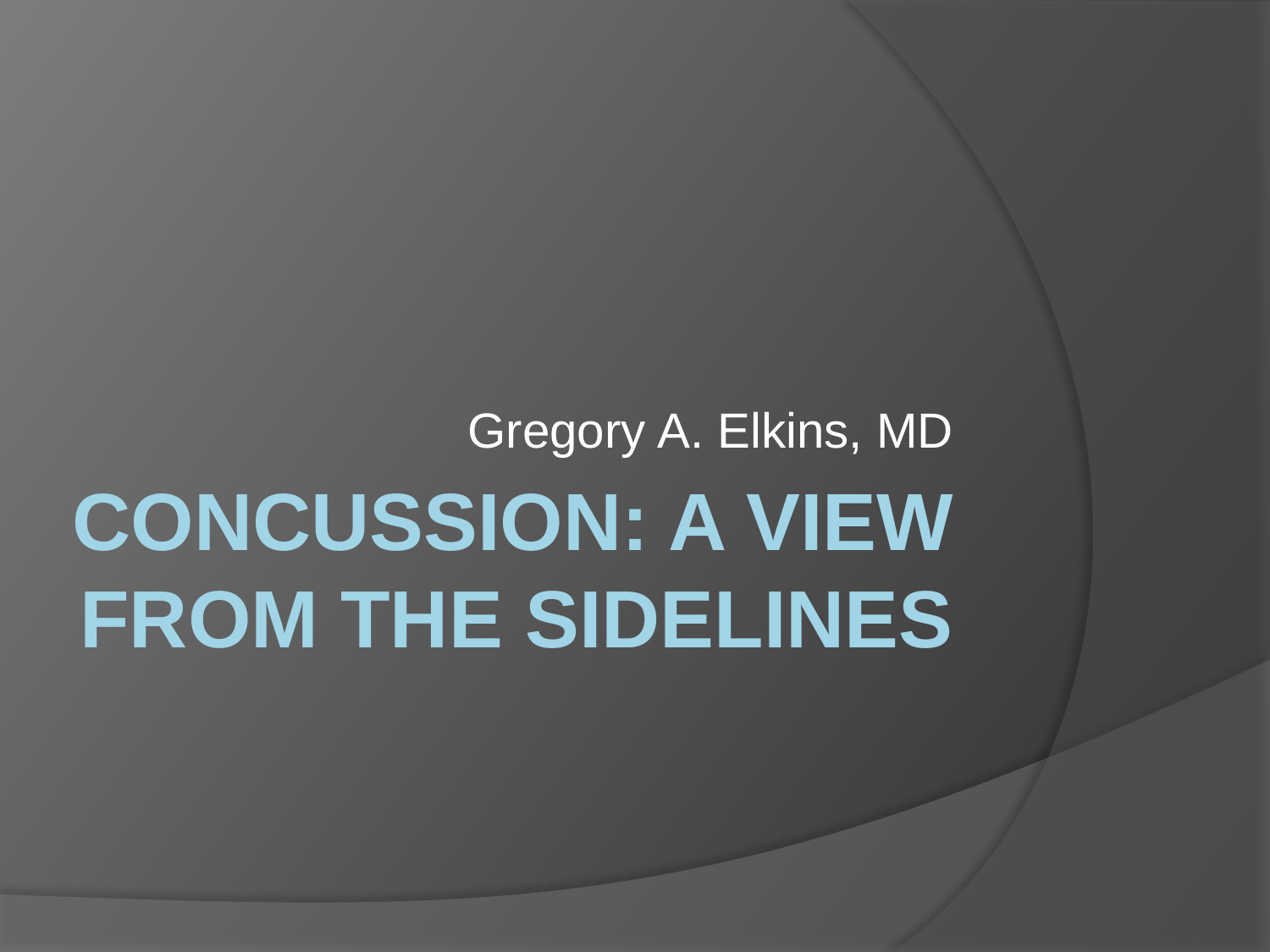

Gregory A. Elkins, MD
# Concussion: A view from the Sidelines